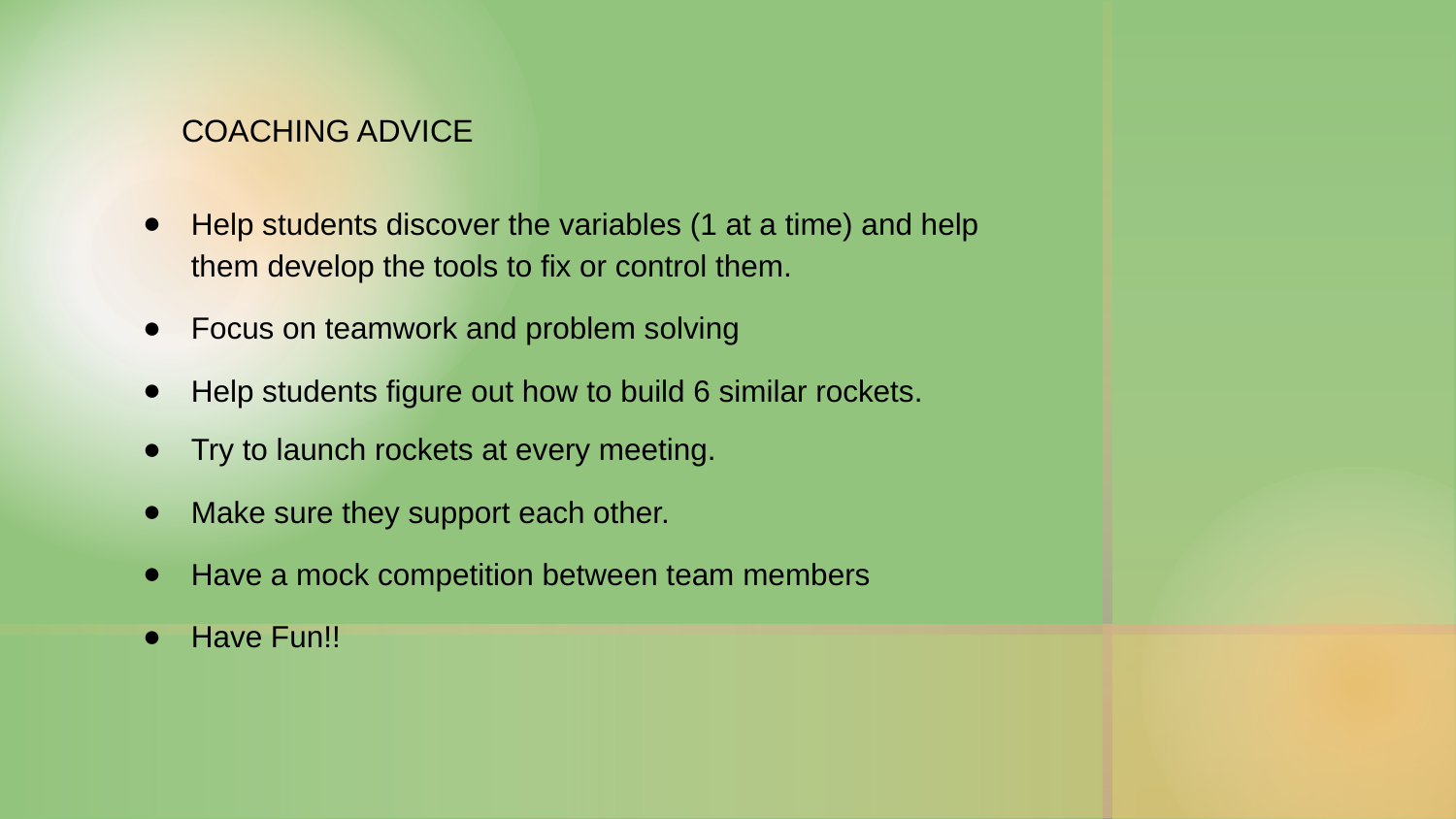

# COACHING ADVICE
Help students discover the variables (1 at a time) and help them develop the tools to fix or control them.
Focus on teamwork and problem solving
Help students figure out how to build 6 similar rockets.
Try to launch rockets at every meeting.
Make sure they support each other.
Have a mock competition between team members
Have Fun!!